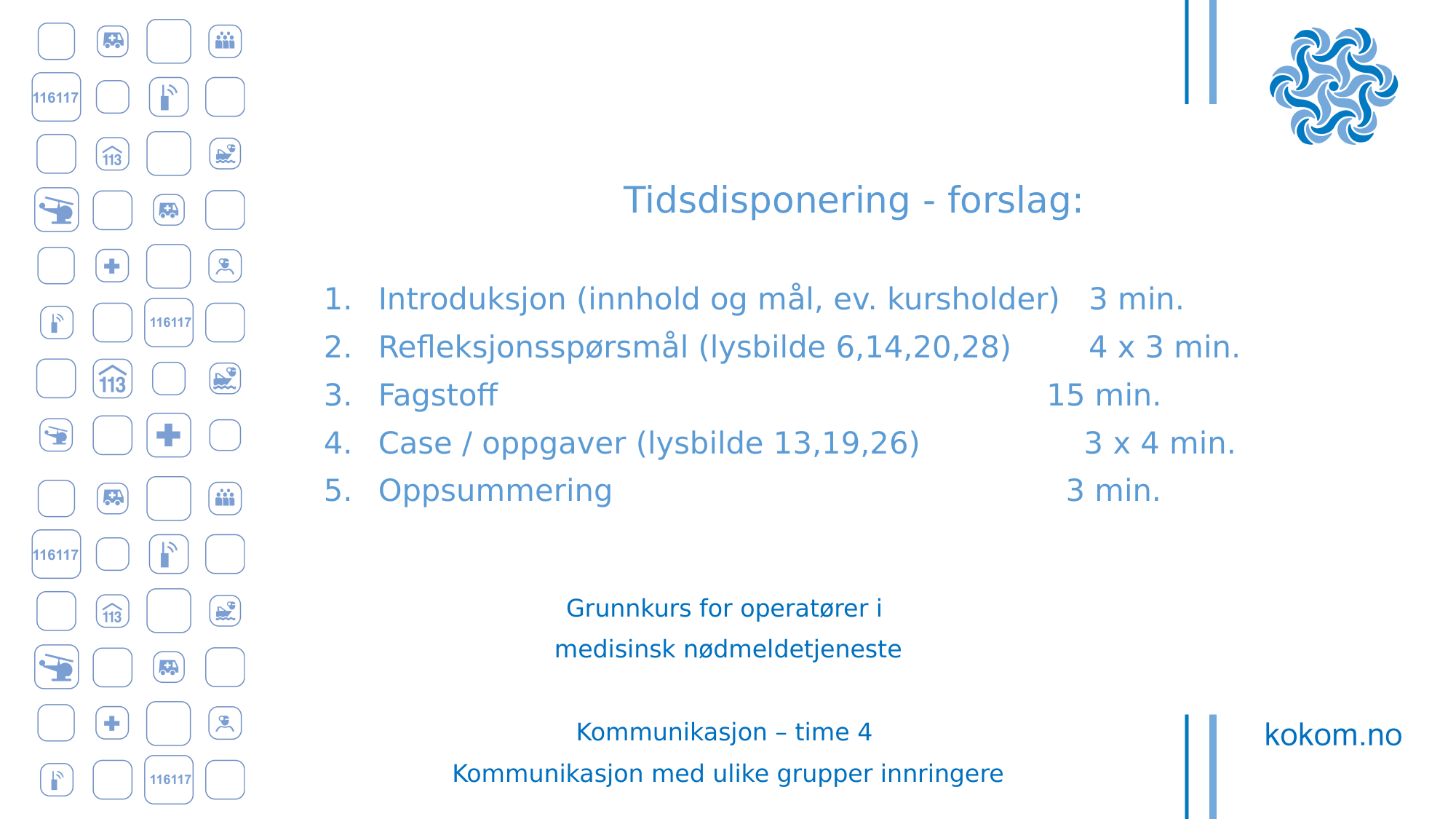

Tidsdisponering - forslag:

Introduksjon (innhold og mål, ev. kursholder)   3 min.
Refleksjonsspørsmål (lysbilde 6,14,20,28)        4 x 3 min.
Fagstoff                                                         15 min.
Case / oppgaver (lysbilde 13,19,26)                 3 x 4 min.
Oppsummering                                               3 min.

Grunnkurs for operatører i
medisinsk nødmeldetjeneste

Kommunikasjon – time 4
Kommunikasjon med ulike grupper innringere